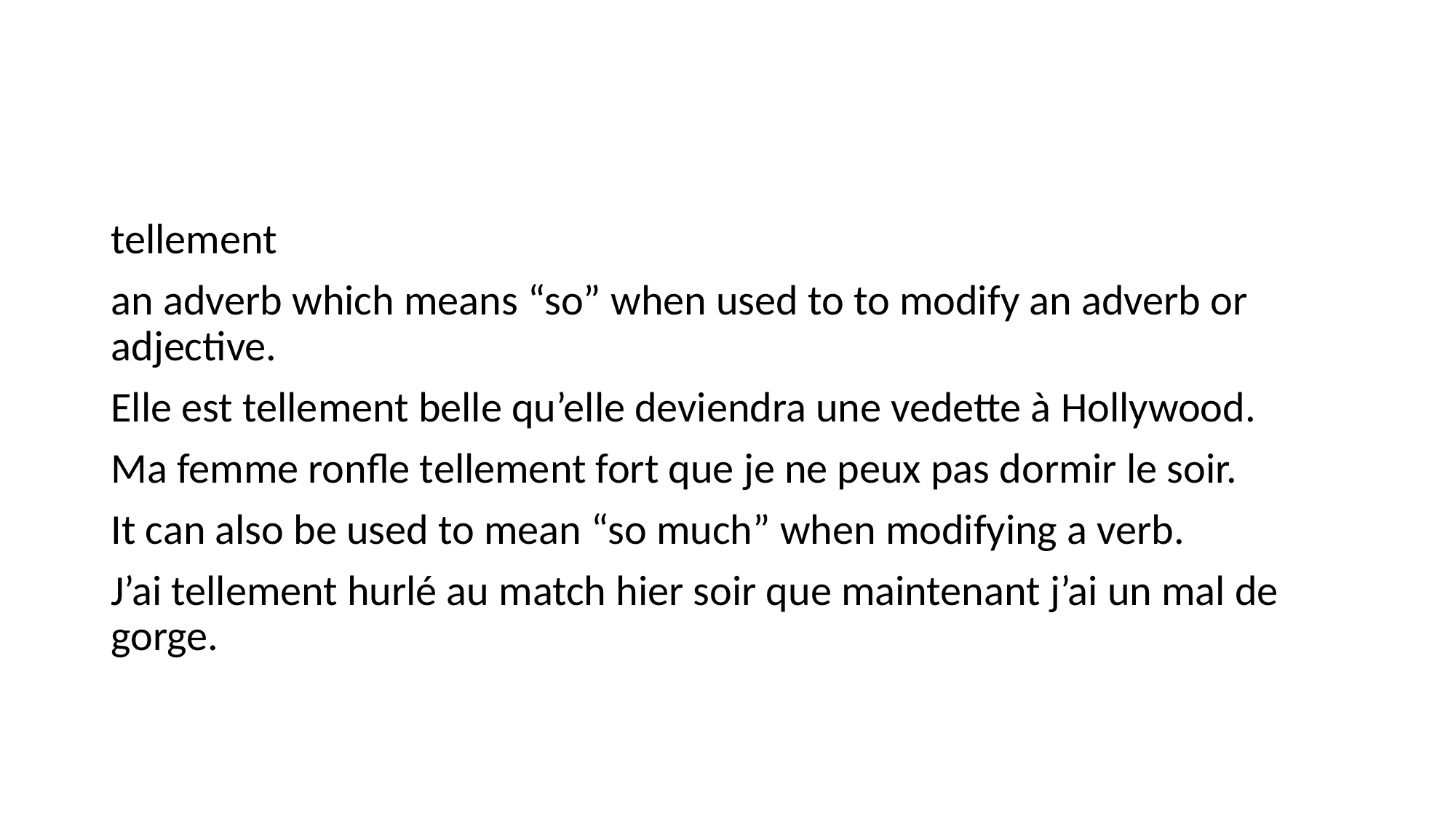

#

tellement
an adverb which means “so” when used to to modify an adverb or adjective.
Elle est tellement belle qu’elle deviendra une vedette à Hollywood.
Ma femme ronfle tellement fort que je ne peux pas dormir le soir.
It can also be used to mean “so much” when modifying a verb.
J’ai tellement hurlé au match hier soir que maintenant j’ai un mal de gorge.